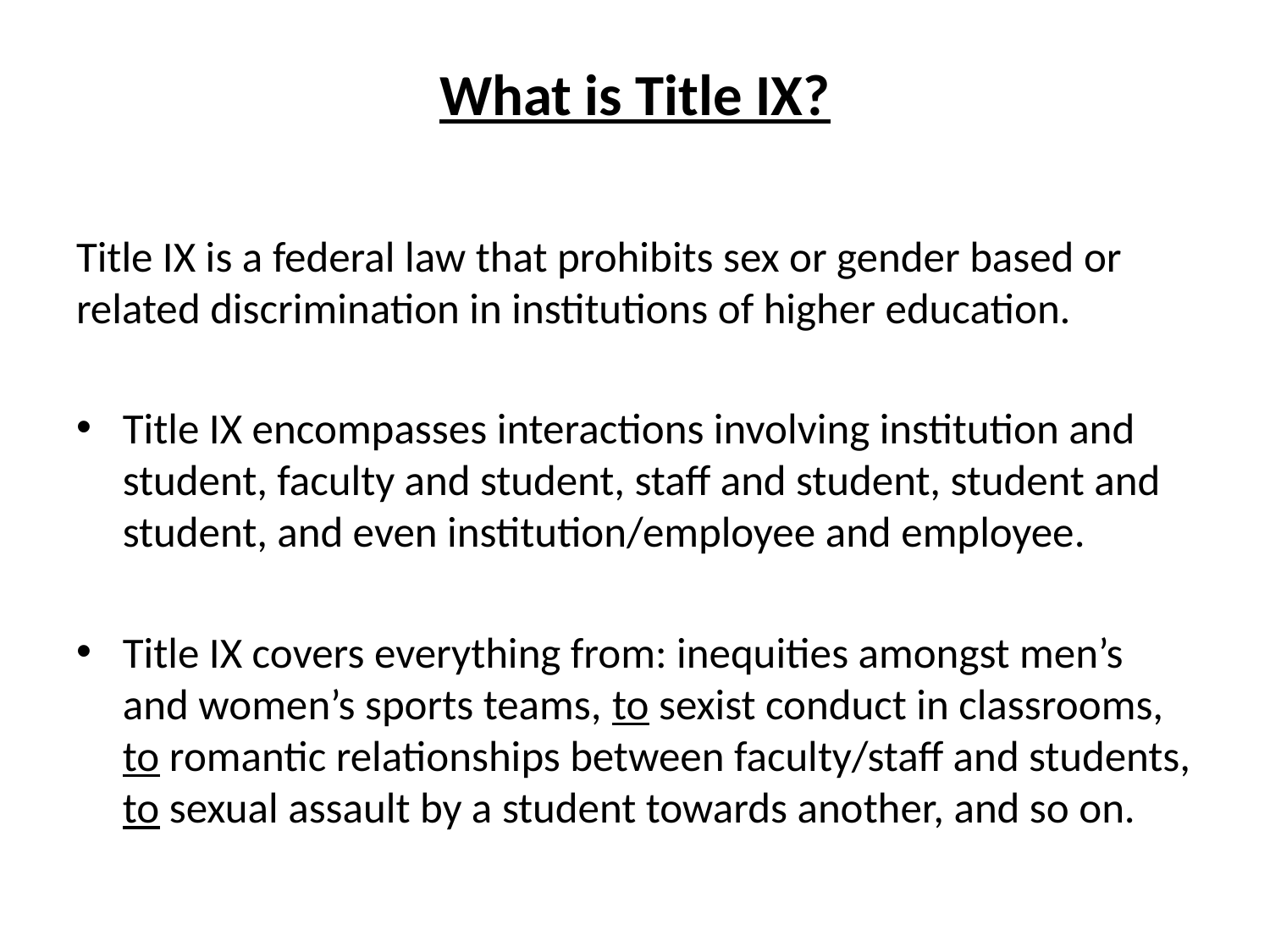

# What is Title IX?
Title IX is a federal law that prohibits sex or gender based or related discrimination in institutions of higher education.

Title IX encompasses interactions involving institution and student, faculty and student, staff and student, student and student, and even institution/employee and employee.

Title IX covers everything from: inequities amongst men’s and women’s sports teams, to sexist conduct in classrooms, to romantic relationships between faculty/staff and students, to sexual assault by a student towards another, and so on.